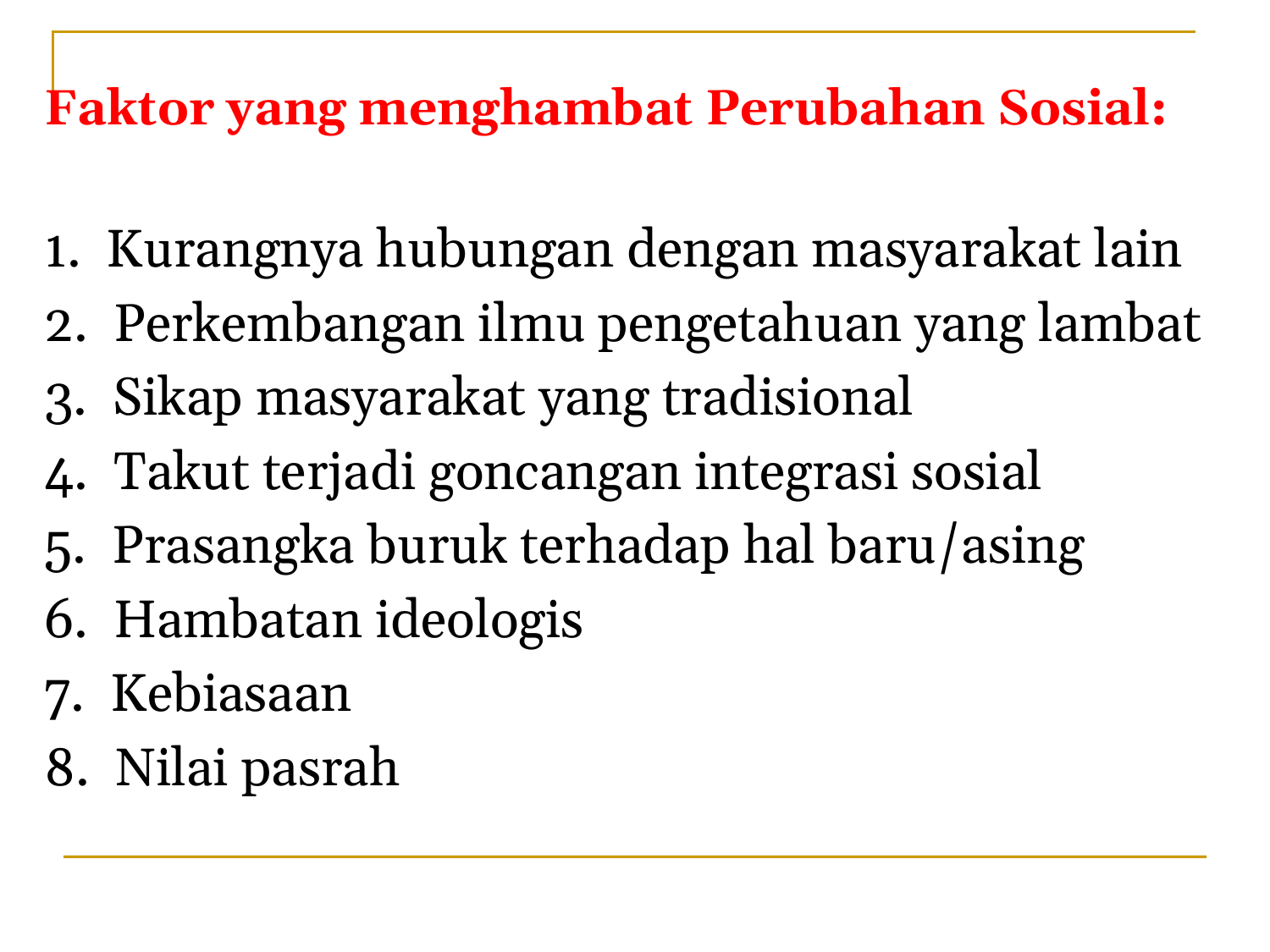

Faktor yang menghambat Perubahan Sosial:

1.  Kurangnya hubungan dengan masyarakat lain
2.  Perkembangan ilmu pengetahuan yang lambat
3.  Sikap masyarakat yang tradisional
4.  Takut terjadi goncangan integrasi sosial
5.  Prasangka buruk terhadap hal baru/asing
6.  Hambatan ideologis
7.  Kebiasaan
8.  Nilai pasrah